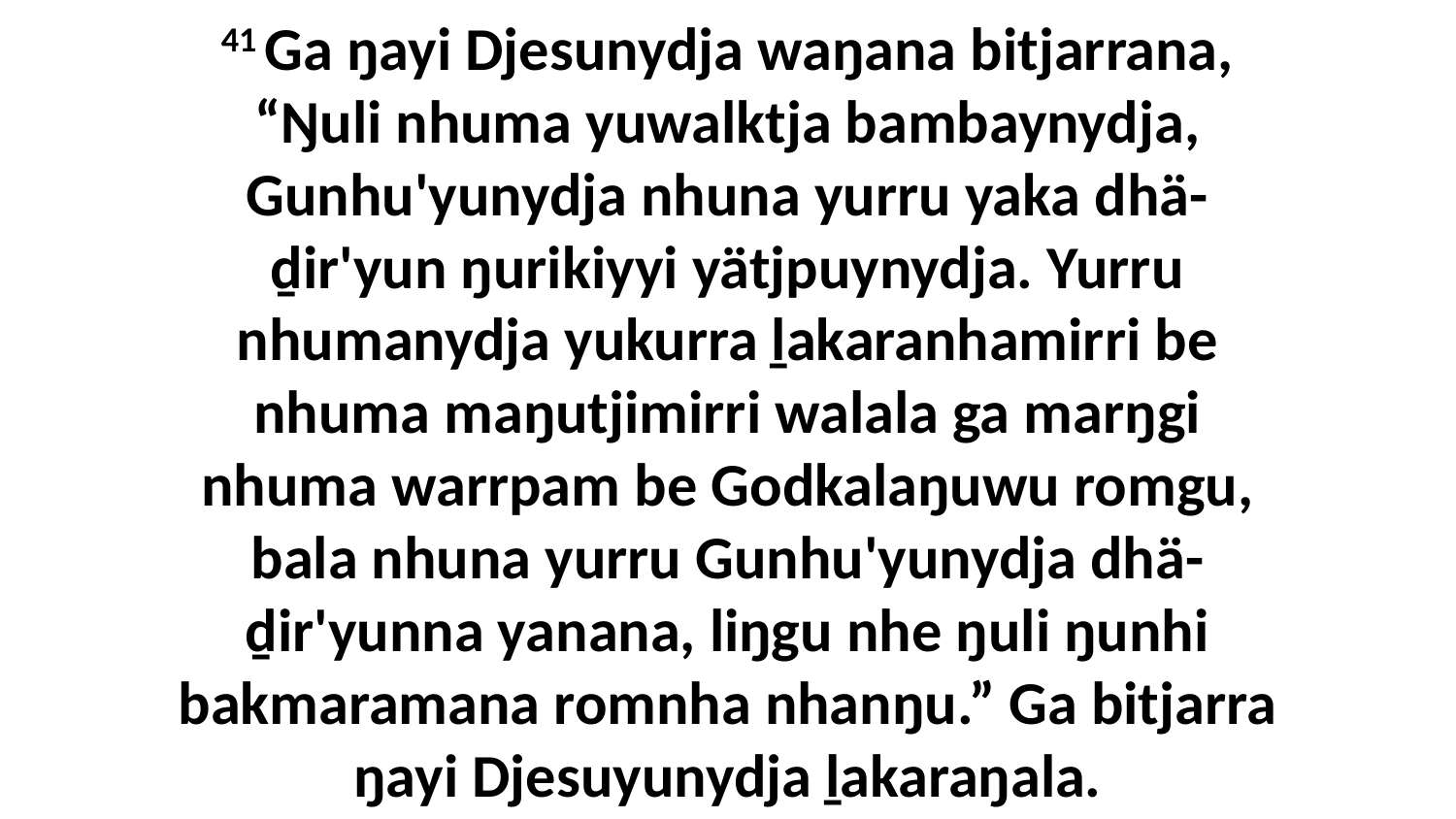

41 Ga ŋayi Djesunydja waŋana bitjarrana, “Ŋuli nhuma yuwalktja bambaynydja, Gunhu'yunydja nhuna yurru yaka dhä-ḏir'yun ŋurikiyyi yätjpuynydja. Yurru nhumanydja yukurra ḻakaranhamirri be nhuma maŋutjimirri walala ga marŋgi nhuma warrpam be Godkalaŋuwu romgu, bala nhuna yurru Gunhu'yunydja dhä-ḏir'yunna yanana, liŋgu nhe ŋuli ŋunhi bakmaramana romnha nhanŋu.” Ga bitjarra ŋayi Djesuyunydja ḻakaraŋala.